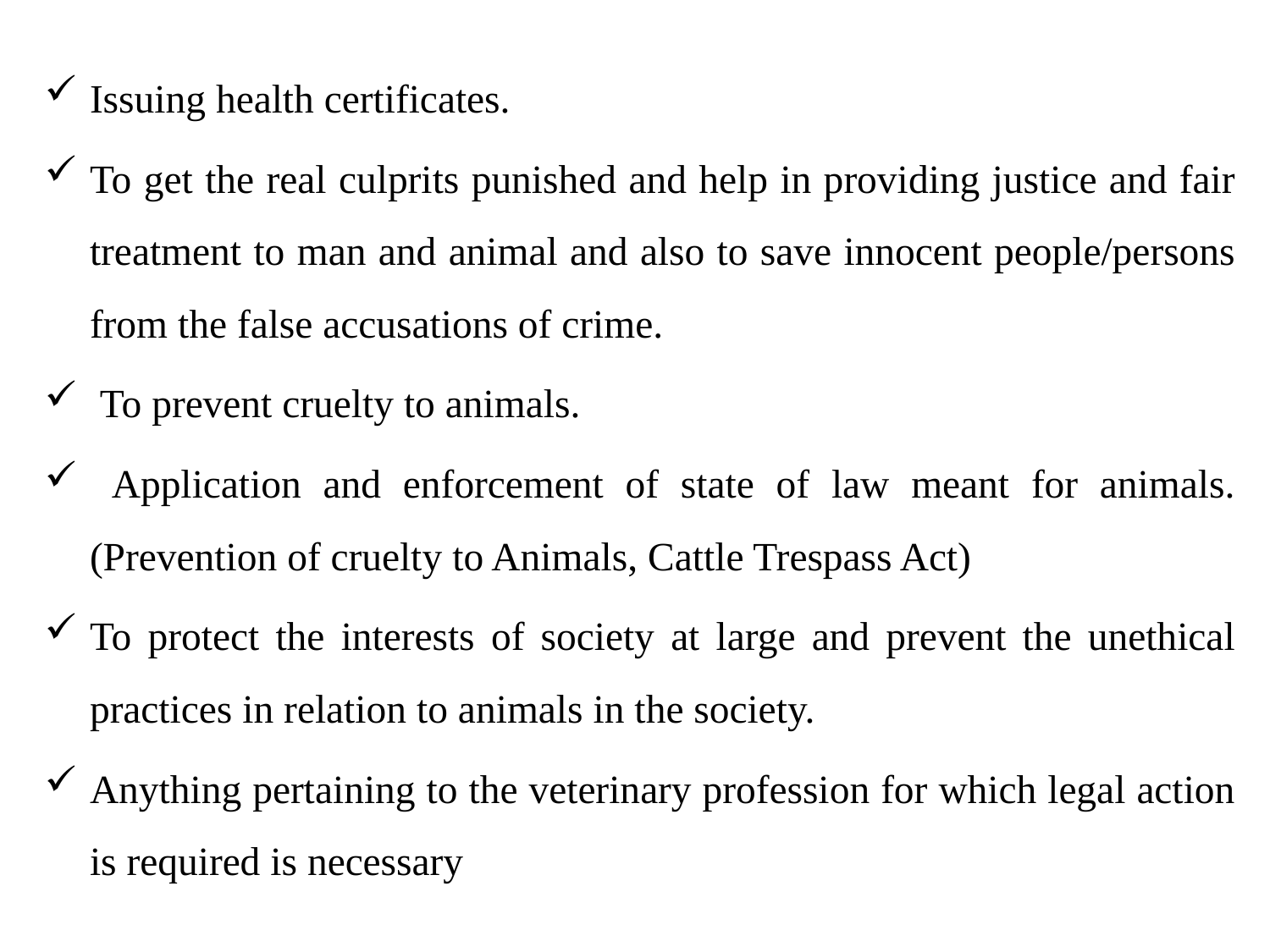

Issuing health certificates.
To get the real culprits punished and help in providing justice and fair treatment to man and animal and also to save innocent people/persons from the false accusations of crime.
 To prevent cruelty to animals.
 Application and enforcement of state of law meant for animals. (Prevention of cruelty to Animals, Cattle Trespass Act)
To protect the interests of society at large and prevent the unethical practices in relation to animals in the society.
Anything pertaining to the veterinary profession for which legal action is required is necessary